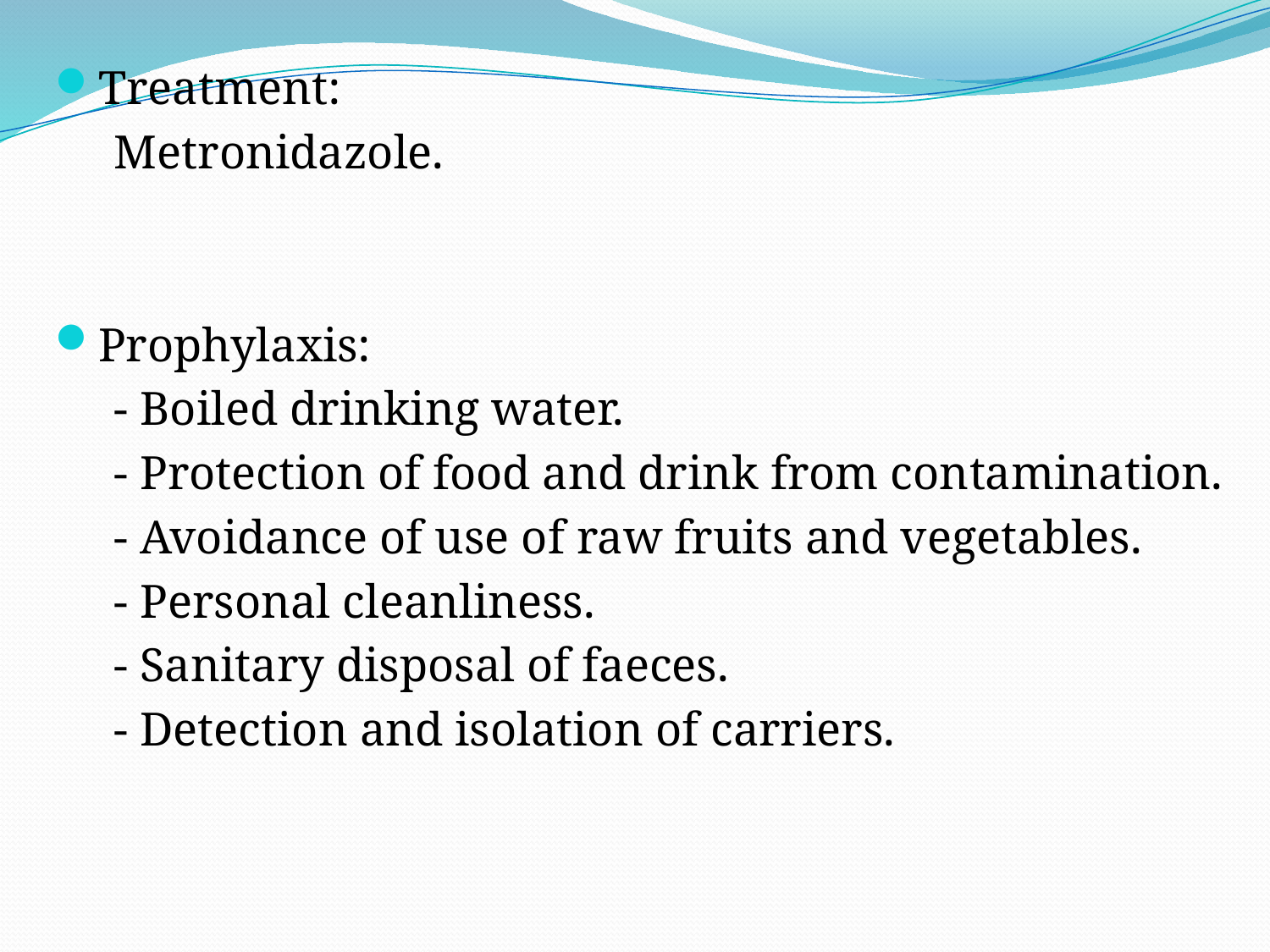

Treatment:
     Metronidazole.

Prophylaxis:
     - Boiled drinking water.
     - Protection of food and drink from contamination.
     - Avoidance of use of raw fruits and vegetables.
     - Personal cleanliness.
     - Sanitary disposal of faeces.
     - Detection and isolation of carriers.